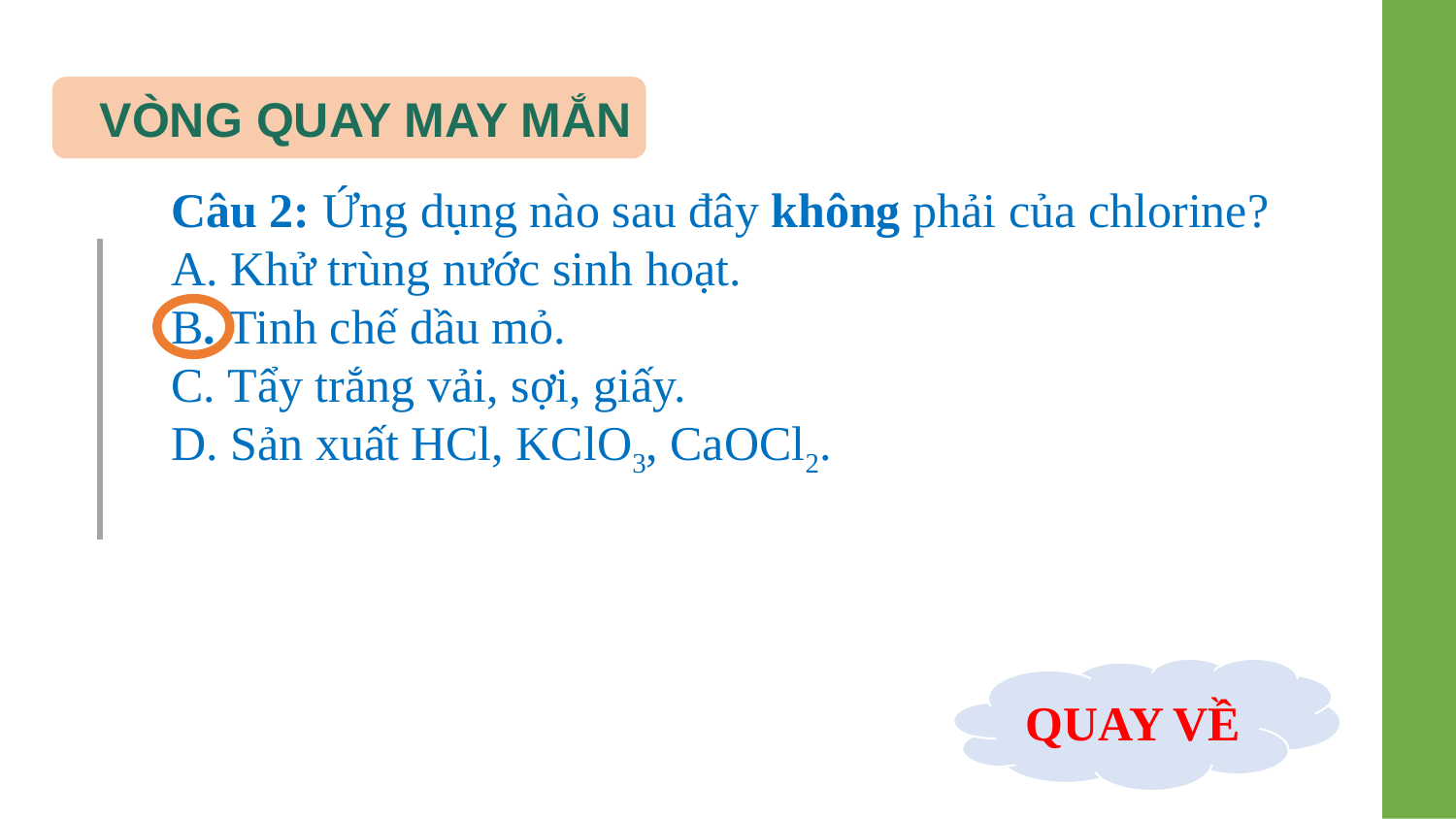

VÒNG QUAY MAY MẮN
Câu 2: Ứng dụng nào sau đây không phải của chlorine?
A. Khử trùng nước sinh hoạt.
B. Tinh chế dầu mỏ.
C. Tẩy trắng vải, sợi, giấy.
D. Sản xuất HCl, KClO3, CaOCl2.

QUAY VỀ